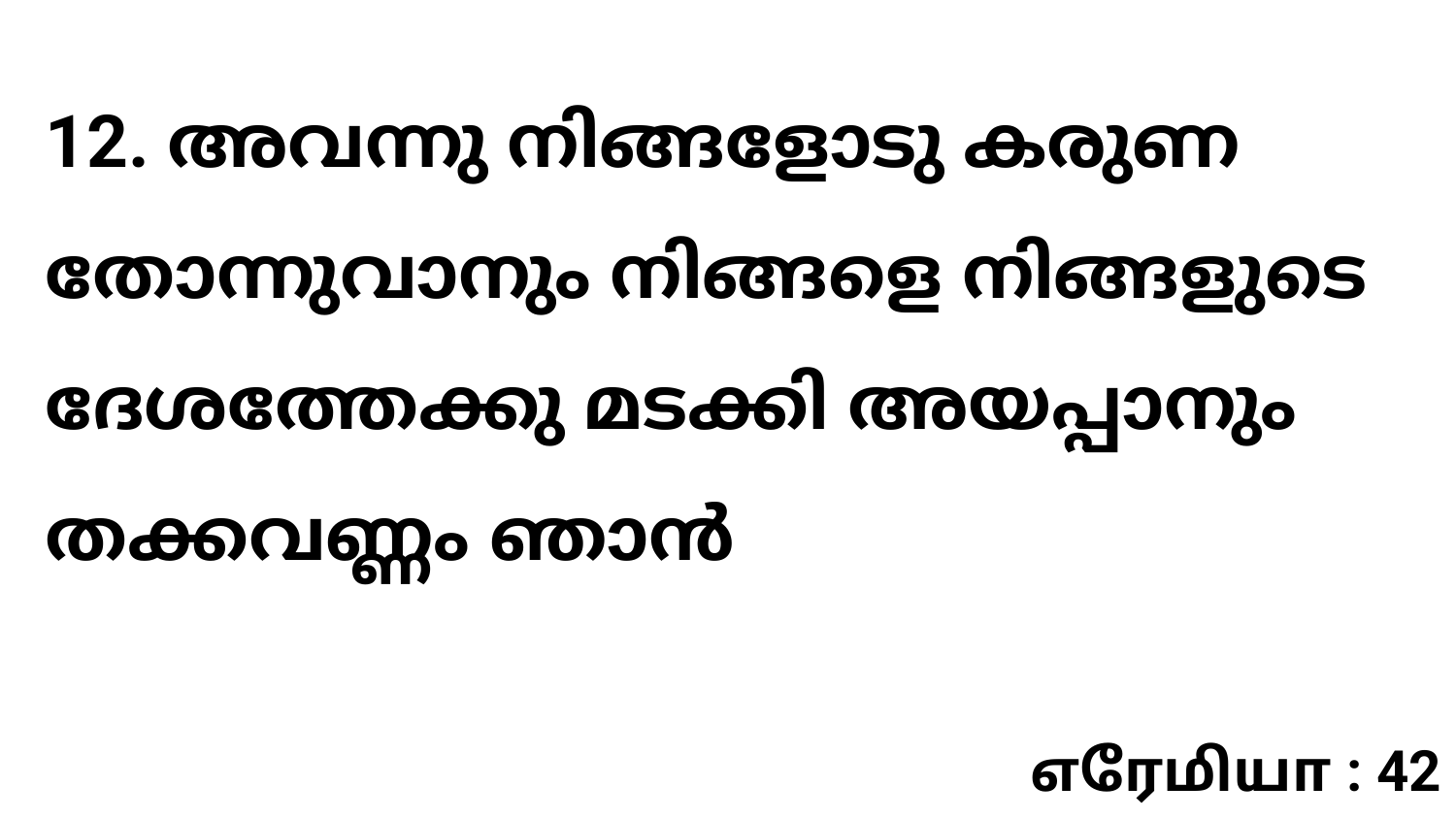

12. അവന്നു നിങ്ങളോടു കരുണ തോന്നുവാനും നിങ്ങളെ നിങ്ങളുടെ ദേശത്തേക്കു മടക്കി അയപ്പാനും തക്കവണ്ണം ഞാൻ
எரேமியா : 42